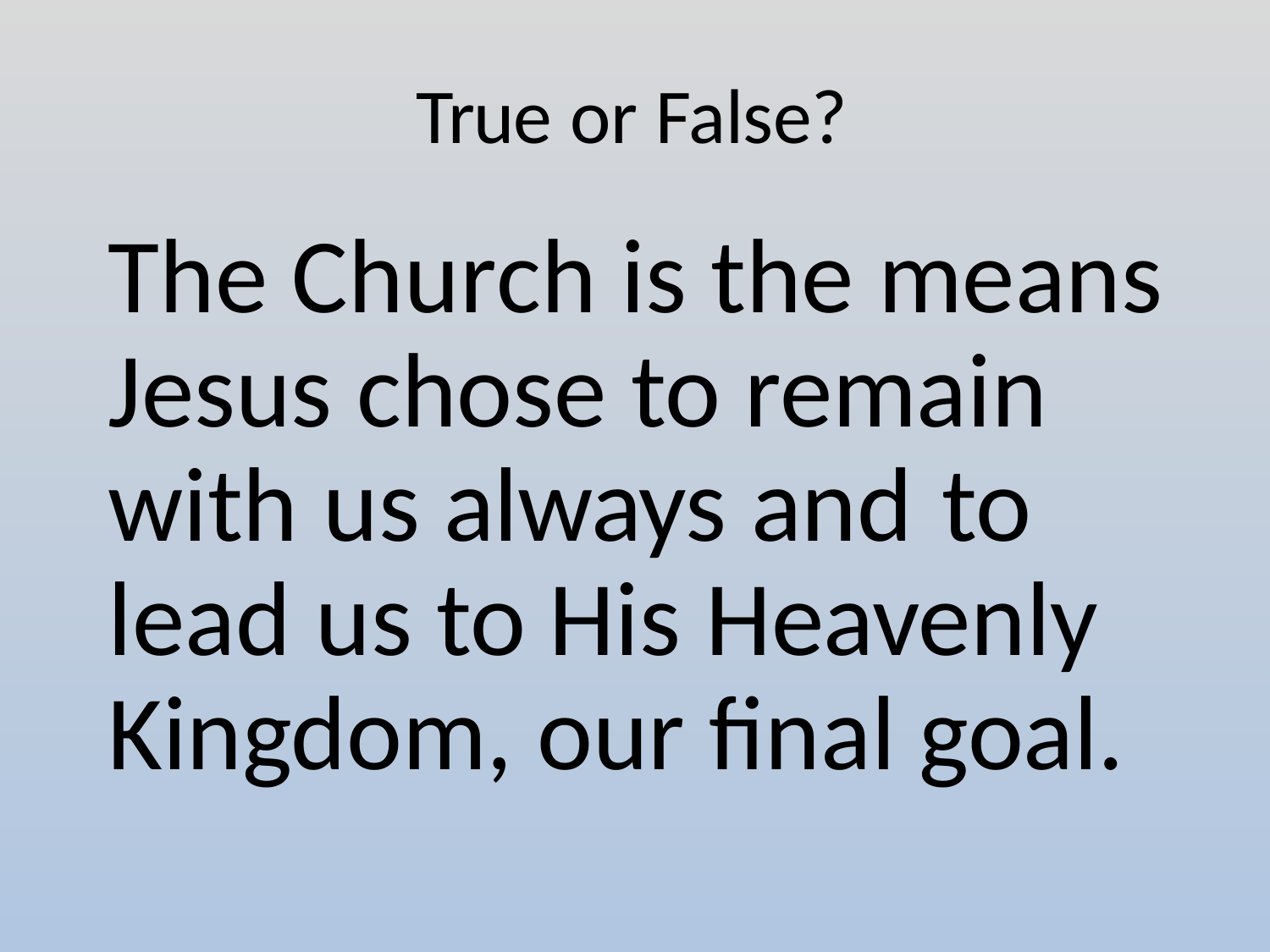

# True or False?
The Church is the	means  Jesus chose to remain  with us always and	to  lead us to His Heavenly  Kingdom, our final goal.